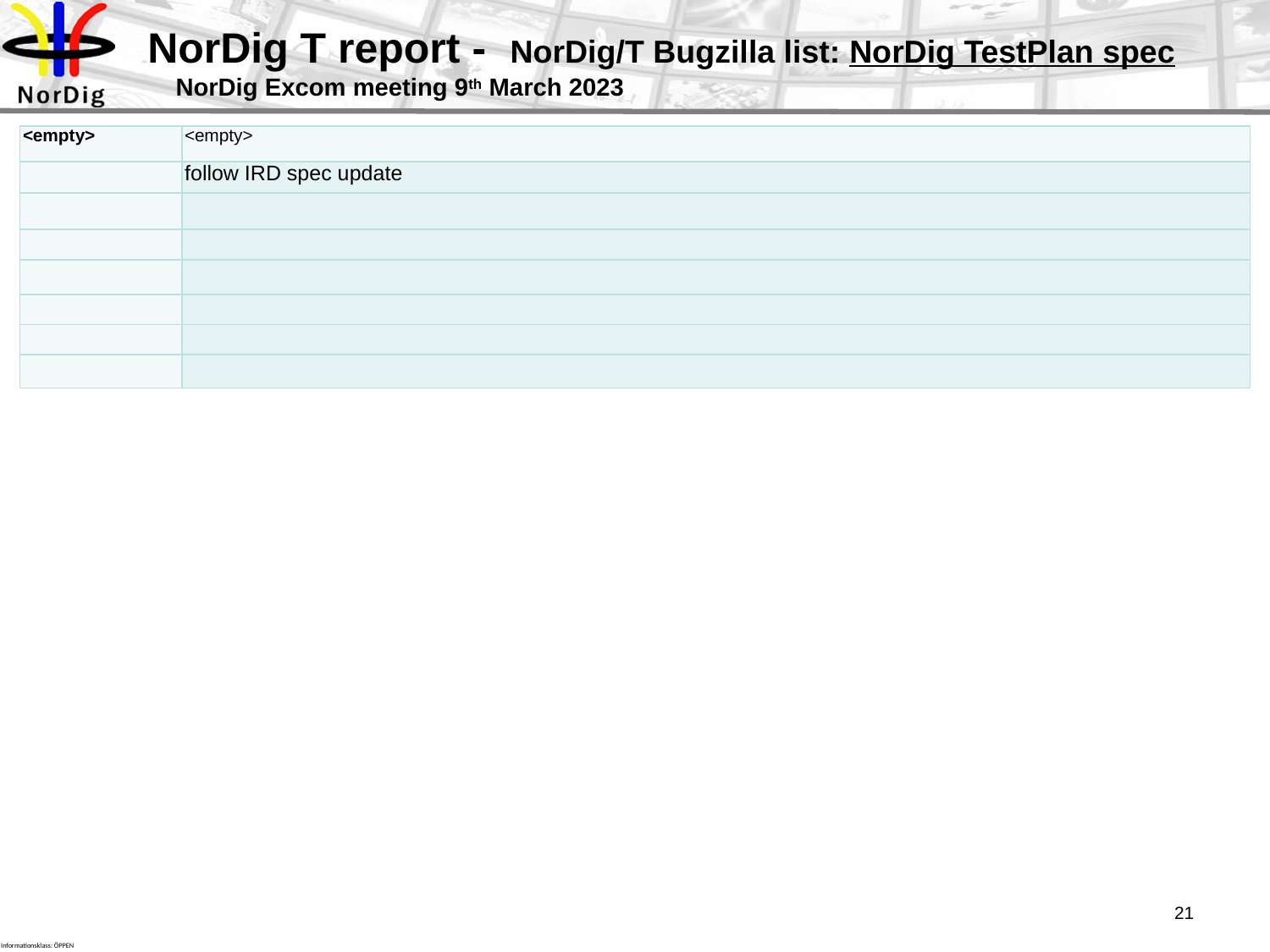

# NorDig T report -  NorDig/T Bugzilla list: NorDig TestPlan spec NorDig Excom meeting 9th March 2023
| <empty> | <empty> |
| --- | --- |
|  | follow IRD spec update |
|  |  |
|  |  |
|  |  |
|  |  |
|  |  |
|  |  |
21